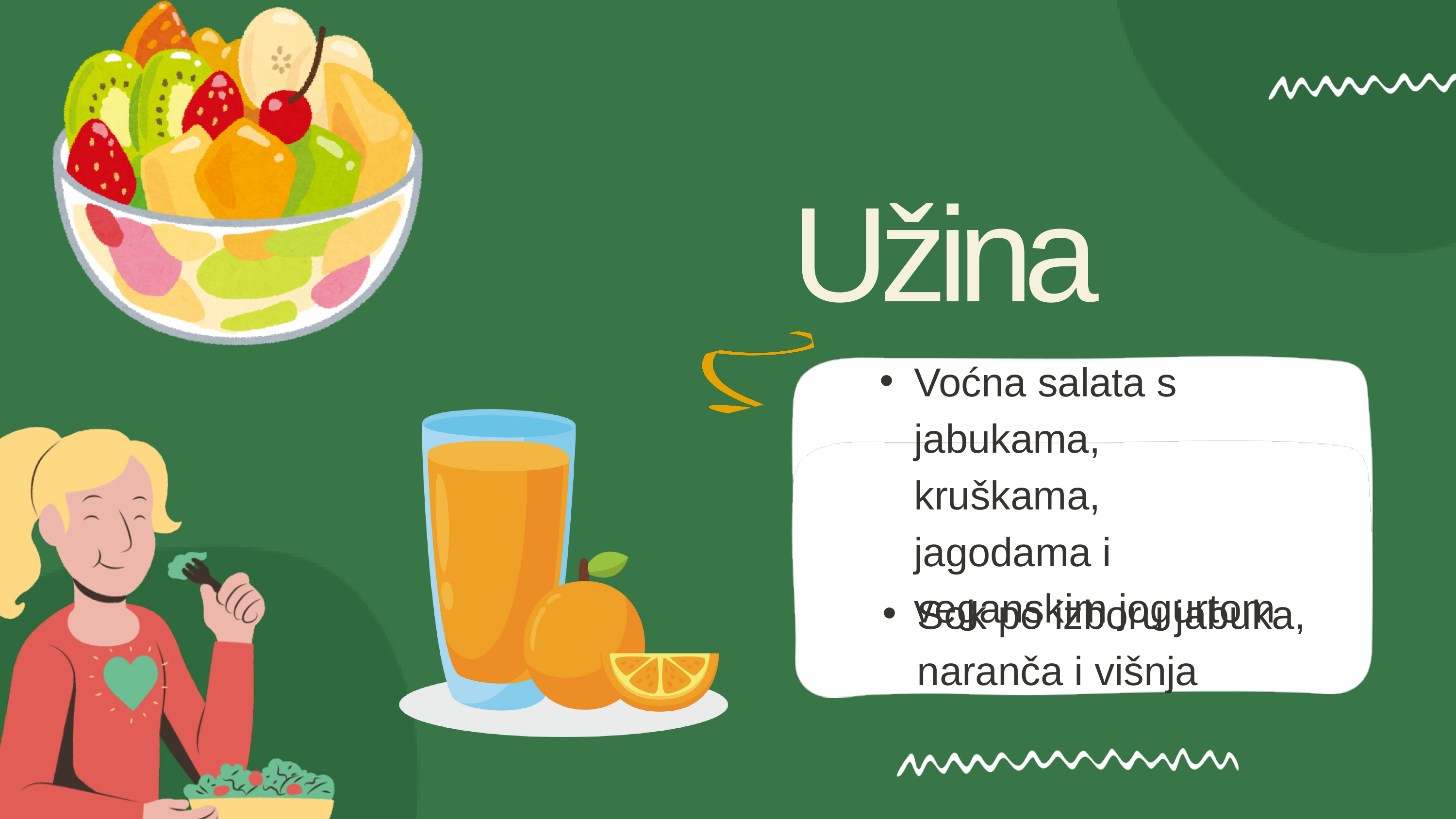

Užina

Voćna salata s jabukama, kruškama, jagodama i veganskim jogurtom

Sok po izboru jabuka, naranča i višnja